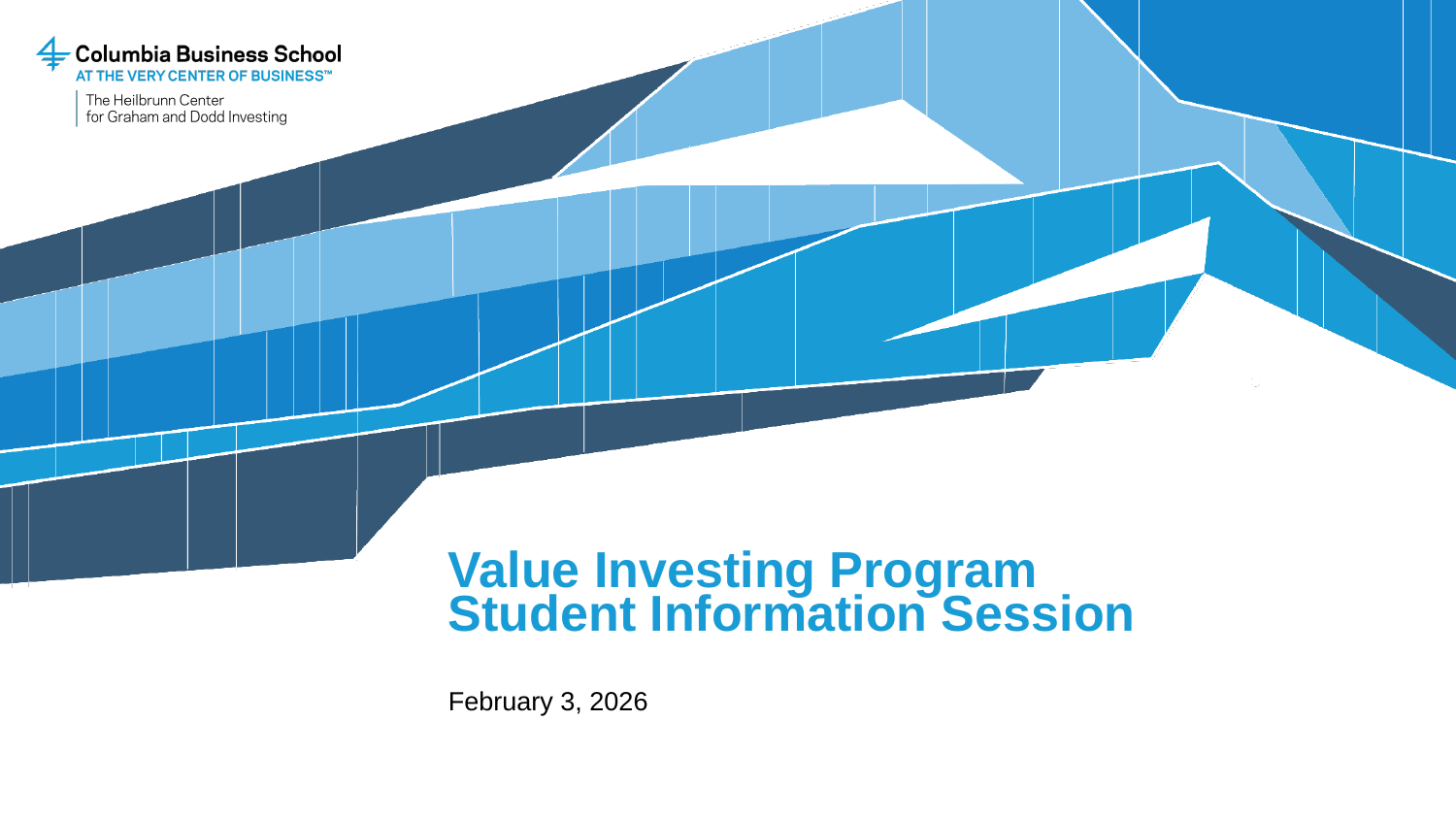

Value Investing Program
Student Information Session
February 3, 2026